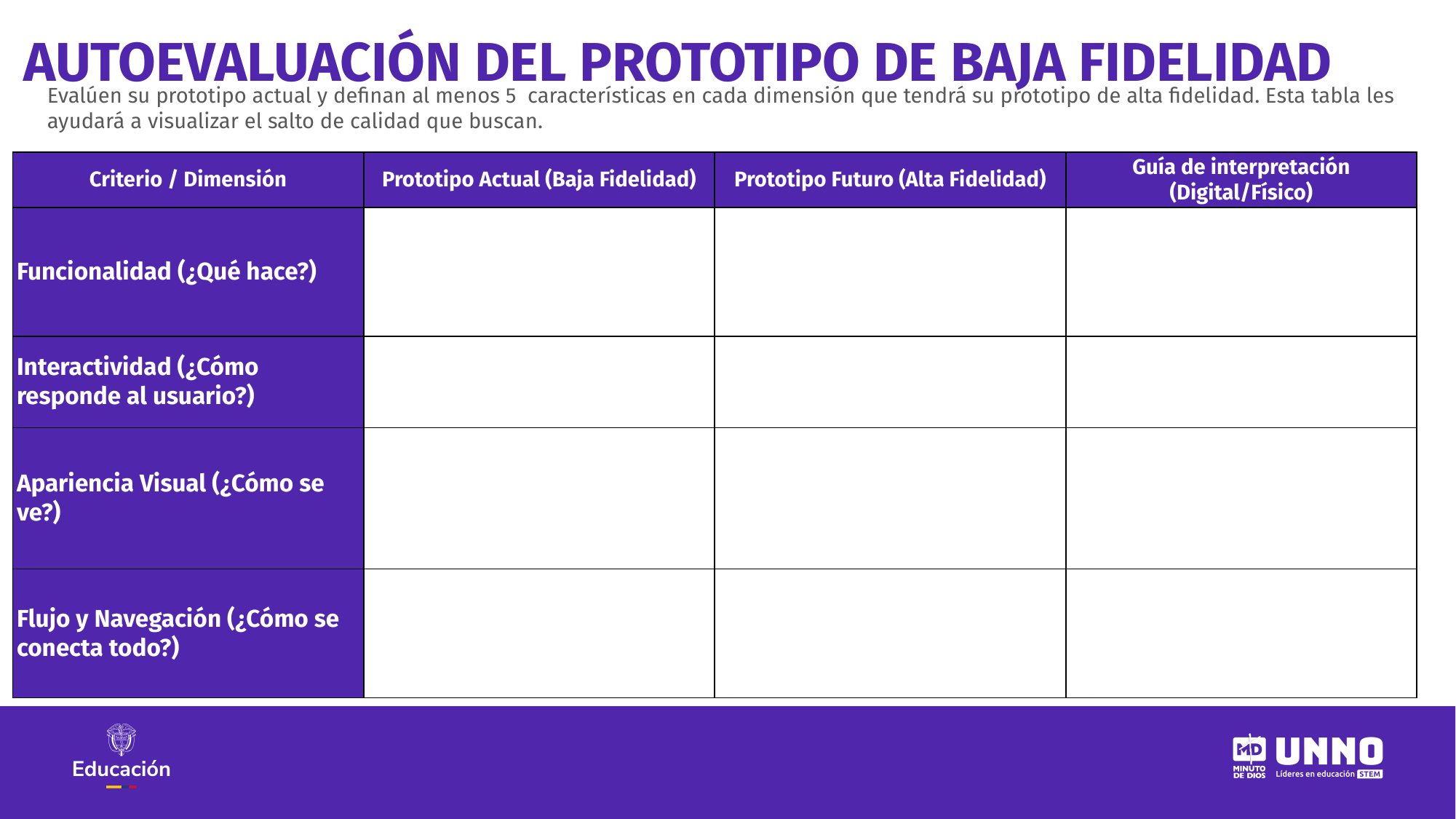

AUTOEVALUACIÓN DEL PROTOTIPO DE BAJA FIDELIDAD
Evalúen su prototipo actual y definan al menos 5  características en cada dimensión que tendrá su prototipo de alta fidelidad. Esta tabla les ayudará a visualizar el salto de calidad que buscan.
| Criterio / Dimensión | Prototipo Actual (Baja Fidelidad) | Prototipo Futuro (Alta Fidelidad) | Guía de interpretación (Digital/Físico) |
| --- | --- | --- | --- |
| Funcionalidad (¿Qué hace?) |  |  |  |
| Interactividad (¿Cómo responde al usuario?) |  |  |  |
| Apariencia Visual (¿Cómo se ve?) |  |  |  |
| Flujo y Navegación (¿Cómo se conecta todo?) |  |  |  |